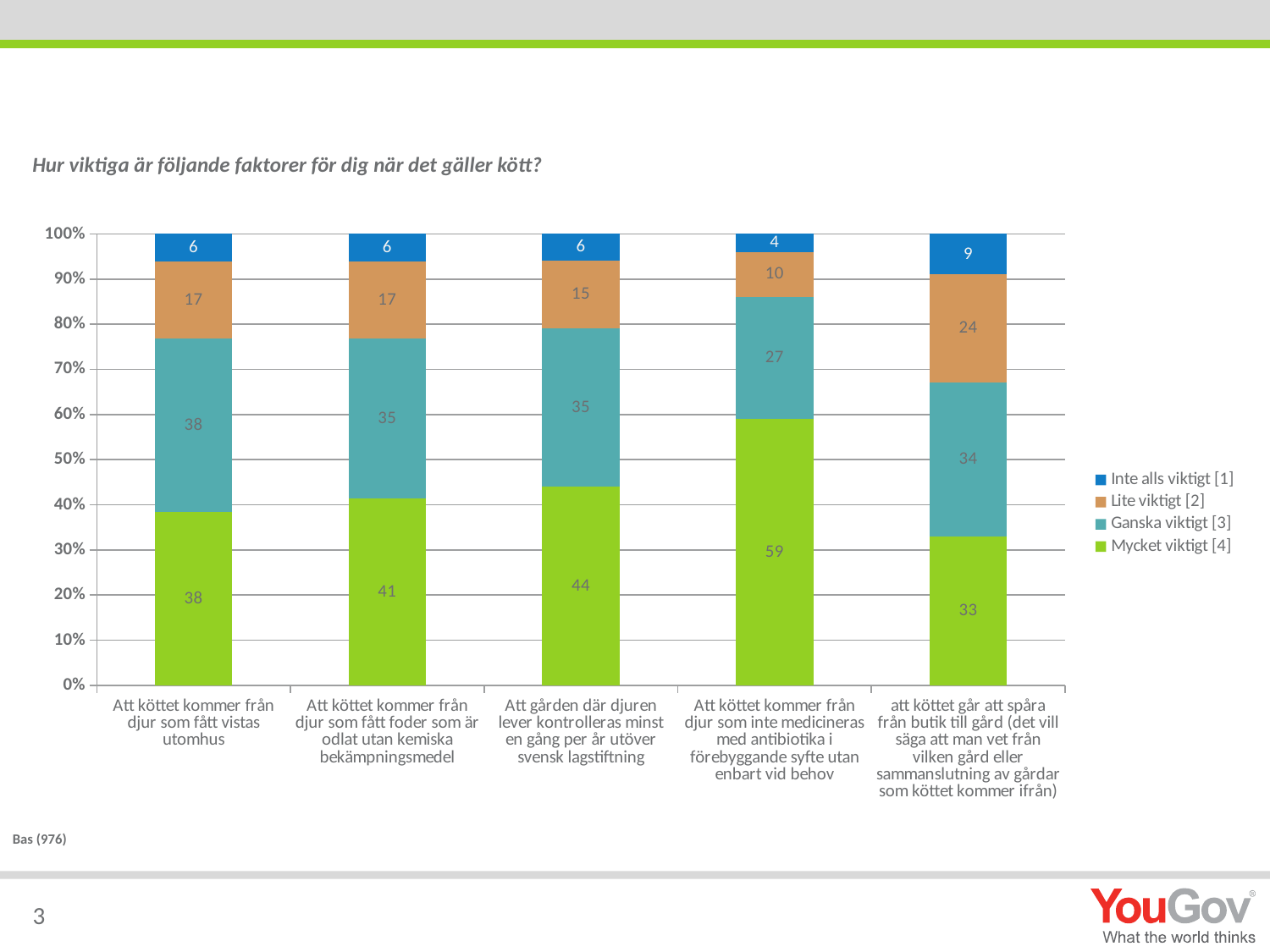

#
Hur viktiga är följande faktorer för dig när det gäller kött?

### Chart

| Category | Mycket viktigt [4] | Ganska viktigt [3] | Lite viktigt [2] | Inte alls viktigt [1] |
|---|---|---|---|---|
| Att köttet kommer från djur som fått vistas utomhus | 38.0 | 38.0 | 17.0 | 6.0 |
| Att köttet kommer från djur som fått foder som är odlat utan kemiska bekämpningsmedel | 41.0 | 35.0 | 17.0 | 6.0 |
| Att gården där djuren lever kontrolleras minst en gång per år utöver svensk lagstiftning | 44.0 | 35.0 | 15.0 | 6.0 |
| Att köttet kommer från djur som inte medicineras med antibiotika i förebyggande syfte utan enbart vid behov | 59.0 | 27.0 | 10.0 | 4.0 |
| att köttet går att spåra från butik till gård (det vill säga att man vet från vilken gård eller sammanslutning av gårdar som köttet kommer ifrån) | 33.0 | 34.0 | 24.0 | 9.0 |
Bas (976)
3